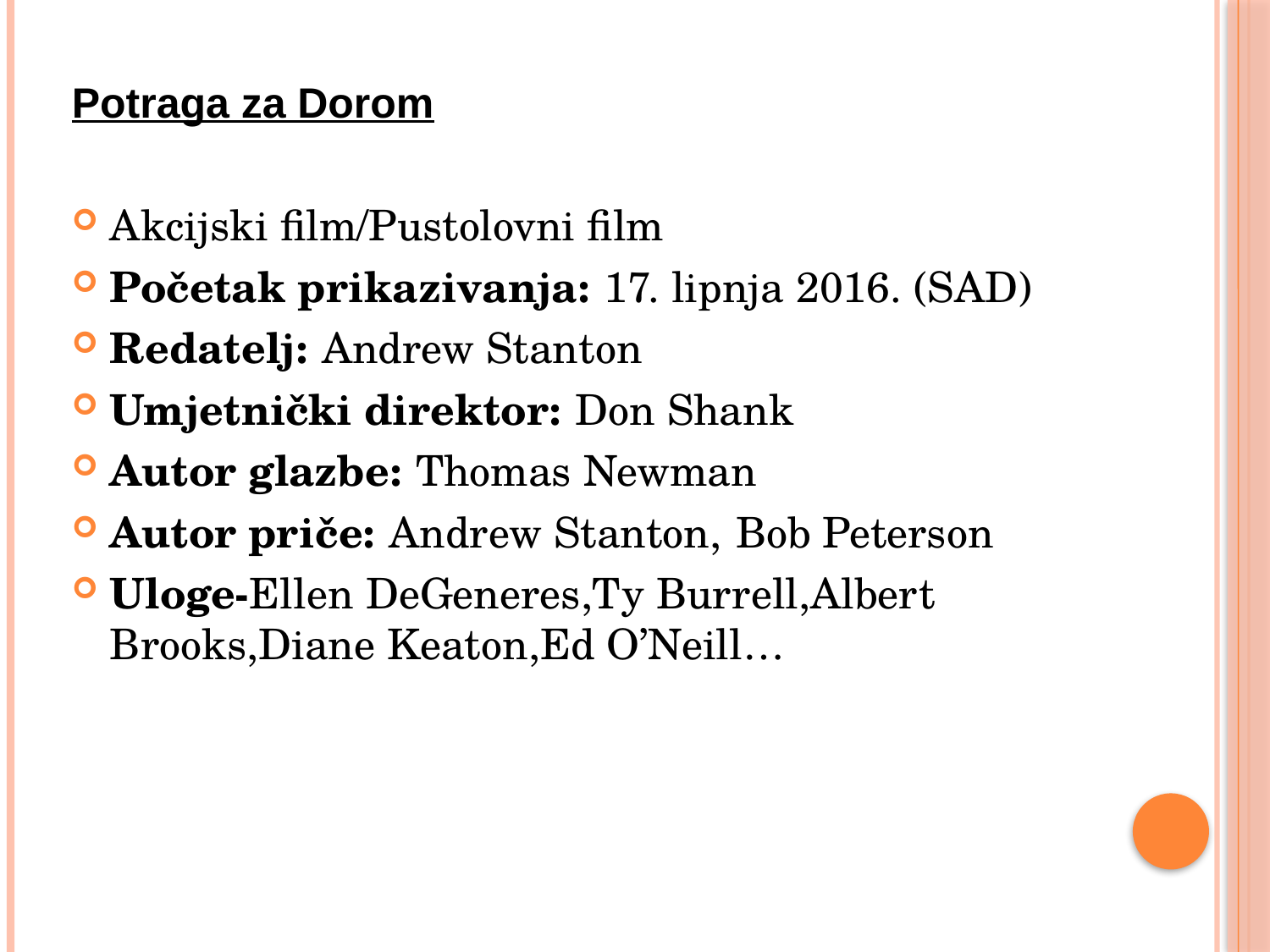

Potraga za Dorom

Akcijski film/Pustolovni film
Početak prikazivanja: 17. lipnja 2016. (SAD)
Redatelj: Andrew Stanton
Umjetnički direktor: Don Shank
Autor glazbe: Thomas Newman
Autor priče: Andrew Stanton, Bob Peterson
Uloge-Ellen DeGeneres,Ty Burrell,Albert Brooks,Diane Keaton,Ed O’Neill…